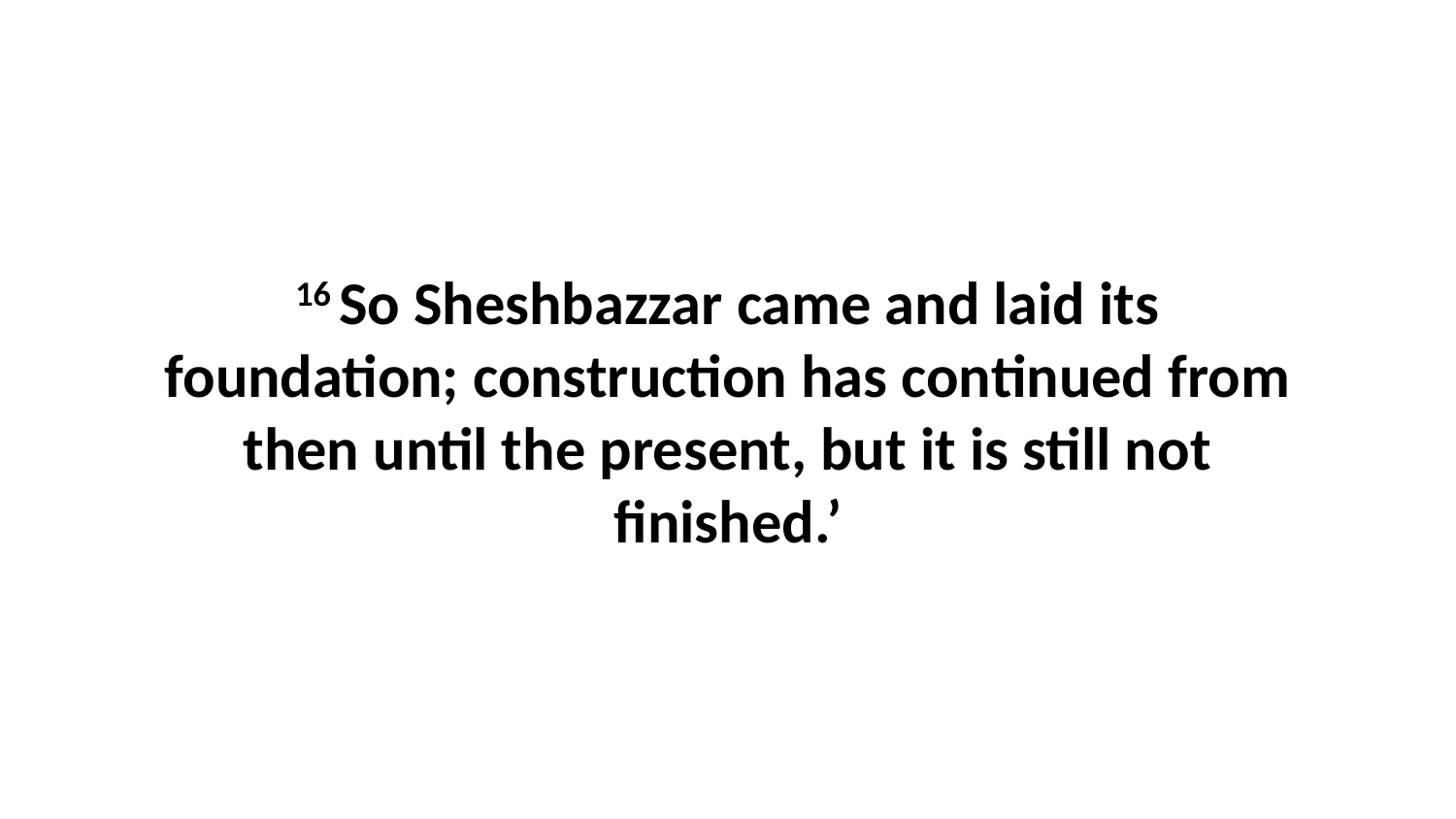

16 So Sheshbazzar came and laid its foundation; construction has continued from then until the present, but it is still not finished.’